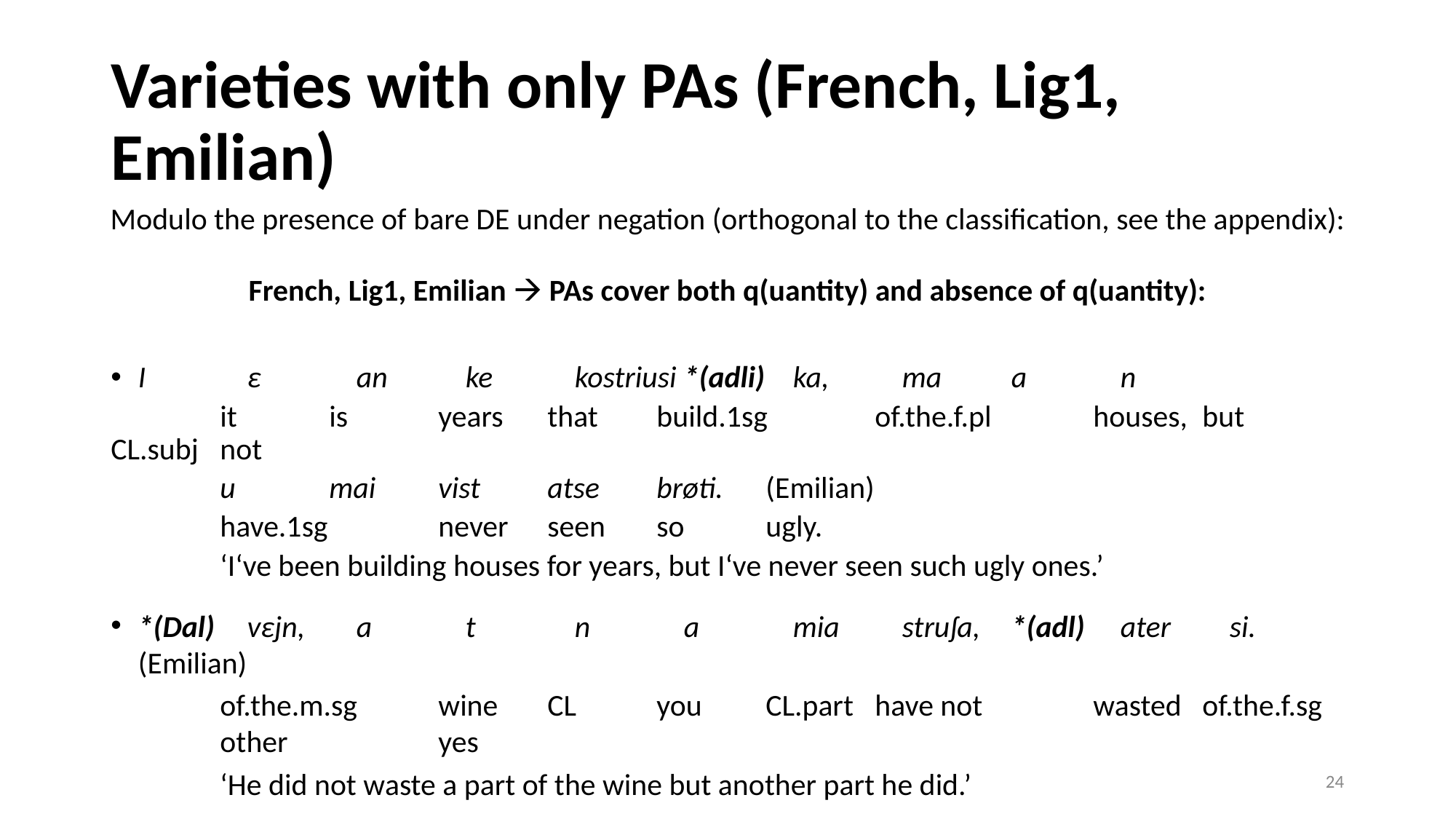

# Varieties with only PAs (French, Lig1, Emilian)
Modulo the presence of bare DE under negation (orthogonal to the classification, see the appendix):

French, Lig1, Emilian 🡪 PAs cover both q(uantity) and absence of q(uantity):

I 	ɛ 	an 	ke 	kostriusi 	*(adli) 	ka, 	ma 	a 	n
	it 	is 	years 	that 	build.1sg 	of.the.f.pl 	houses, 	but 	CL.subj 	not
	u 	mai 	vist 	atse	brøti.	(Emilian)
	have.1sg 	never 	seen 	so 	ugly.
	‘I‘ve been building houses for years, but I‘ve never seen such ugly ones.’
*(Dal) 	vɛjn, 	a 	t 	n 	a 	mia	struʃa, 	*(adl) 	ater 	si. 	(Emilian)
	of.the.m.sg 	wine	CL 	you 	CL.part	have not 	wasted	of.the.f.sg	other		yes
	‘He did not waste a part of the wine but another part he did.’

For French examples see appendix and Ihsane (2008: 138).
24